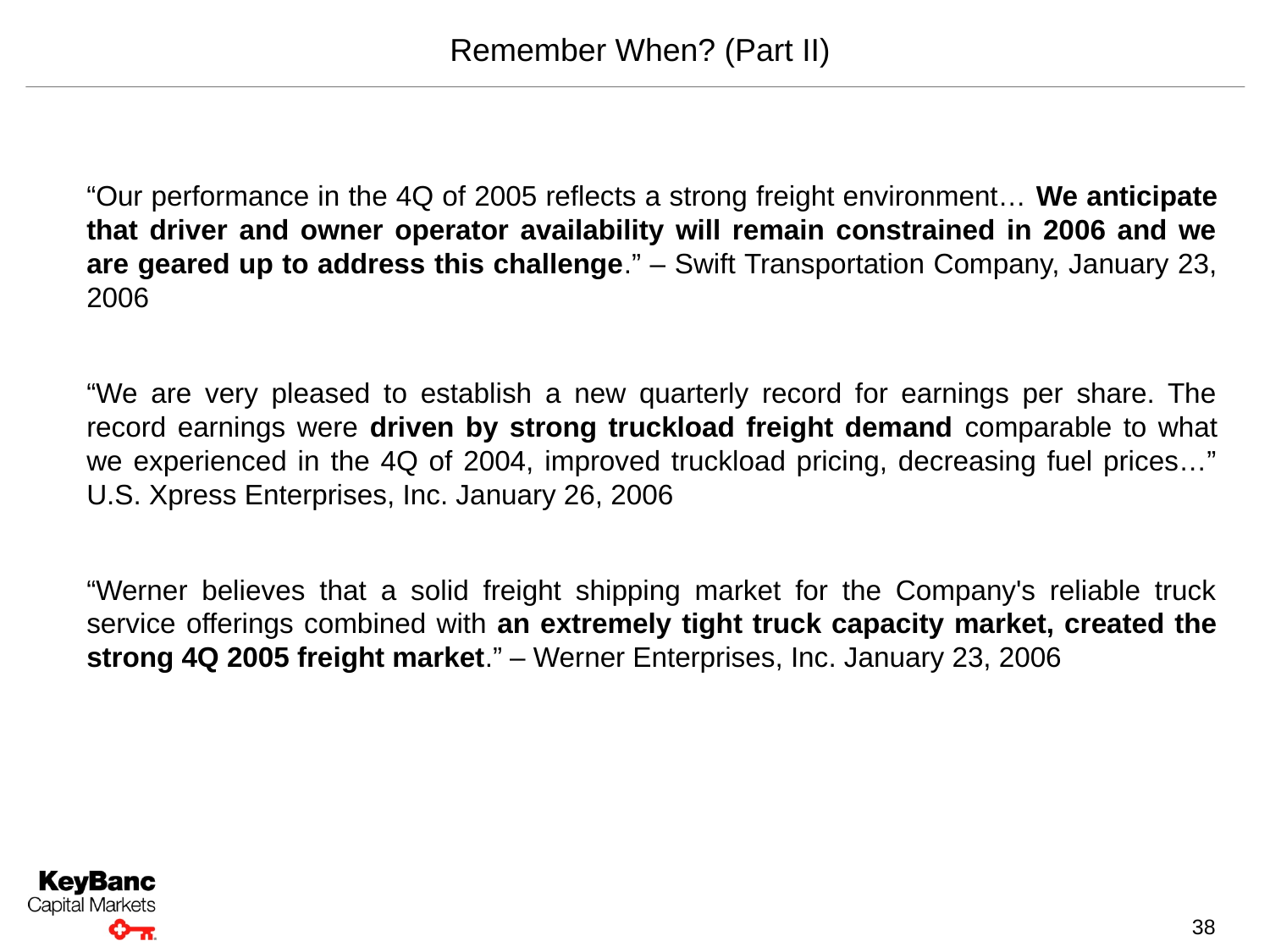

Remember When? (Part II)

“Our performance in the 4Q of 2005 reflects a strong freight environment… We anticipate that driver and owner operator availability will remain constrained in 2006 and we are geared up to address this challenge.” – Swift Transportation Company, January 23, 2006

“We are very pleased to establish a new quarterly record for earnings per share. The record earnings were driven by strong truckload freight demand comparable to what we experienced in the 4Q of 2004, improved truckload pricing, decreasing fuel prices…” U.S. Xpress Enterprises, Inc. January 26, 2006

“Werner believes that a solid freight shipping market for the Company's reliable truck service offerings combined with an extremely tight truck capacity market, created the strong 4Q 2005 freight market.” – Werner Enterprises, Inc. January 23, 2006